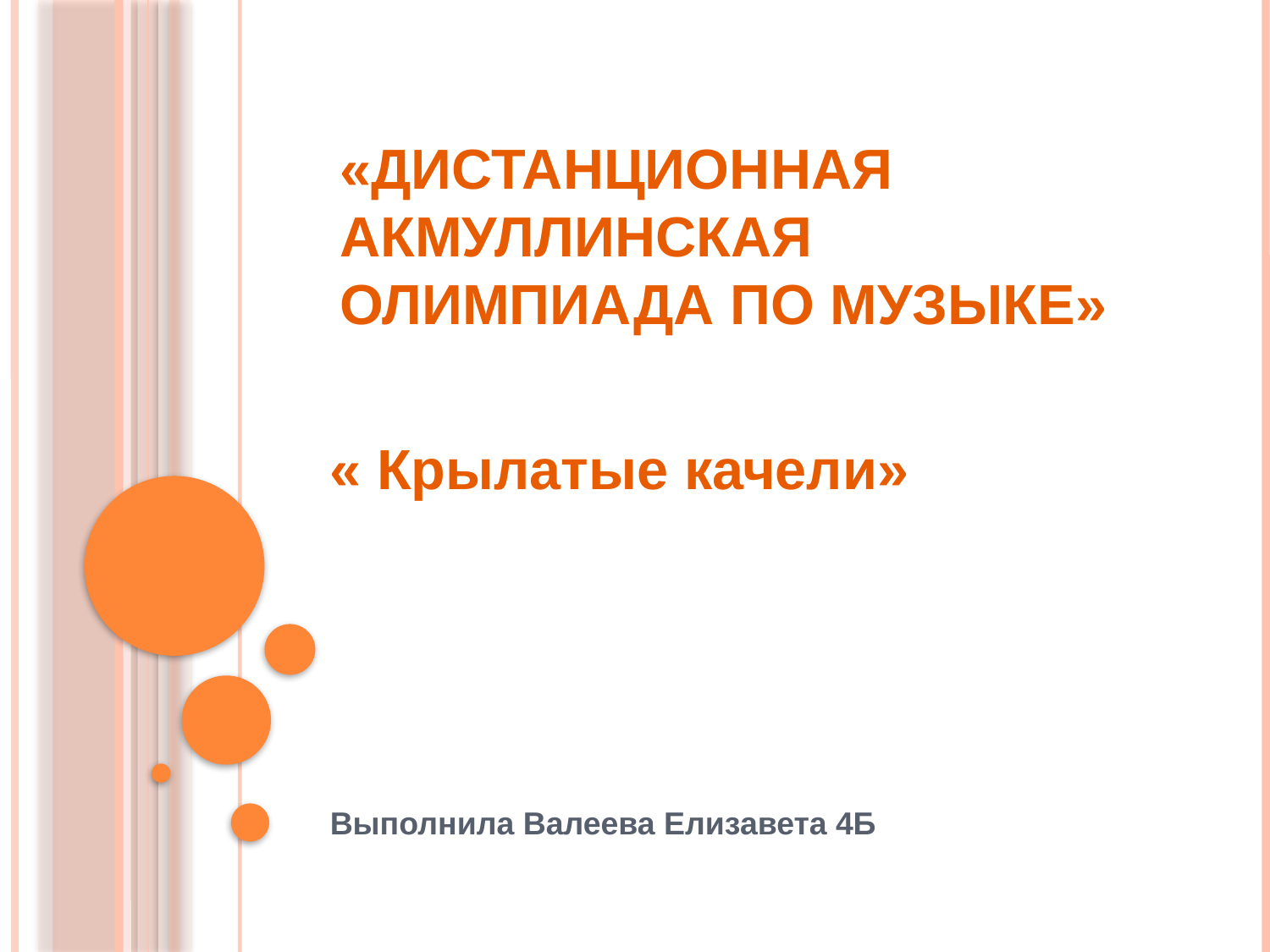

# «Дистанционная Акмуллинская олимпиада по музыке»
« Крылатые качели»

Выполнила Валеева Елизавета 4Б